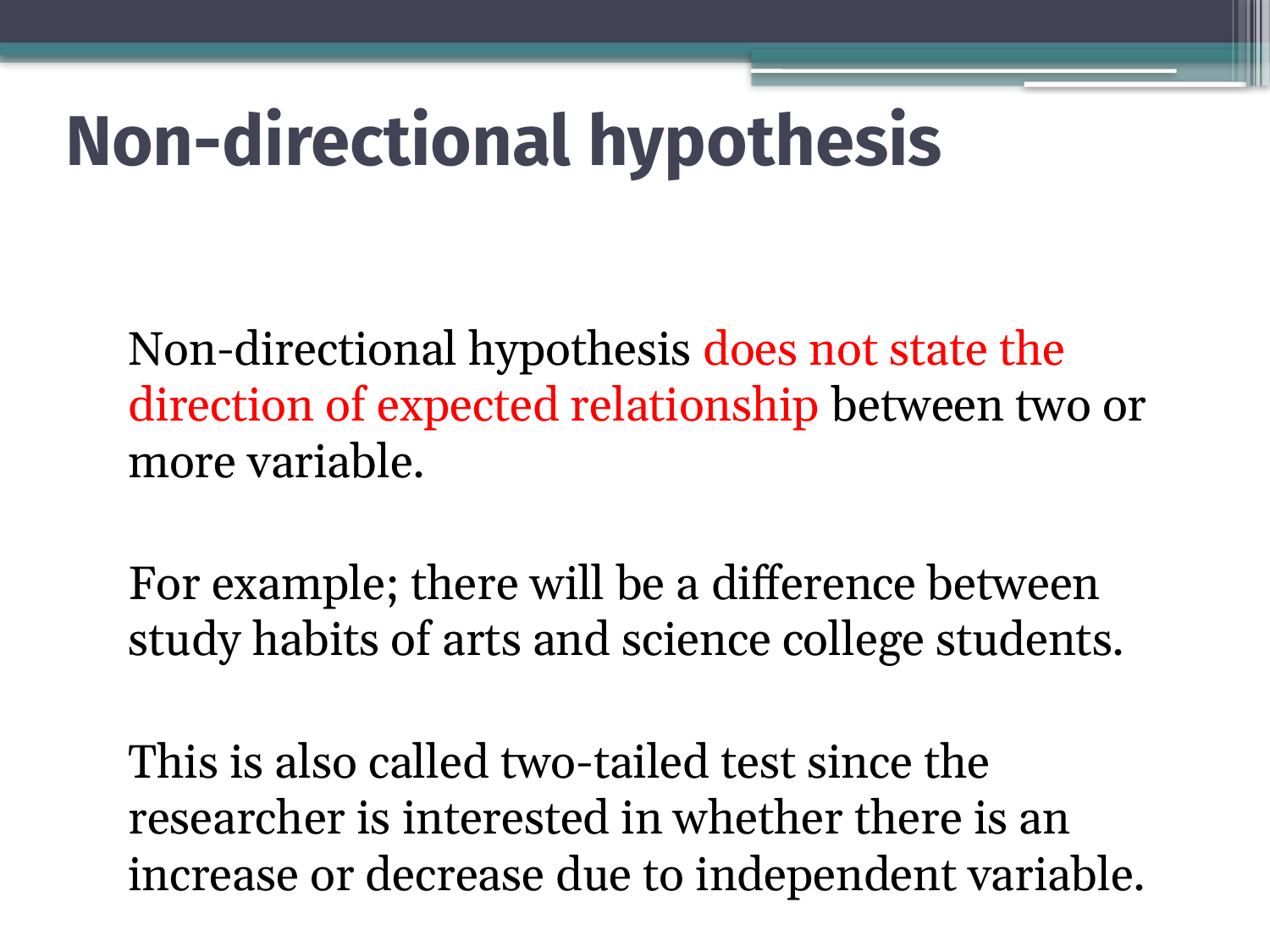

# Non-directional hypothesis
	Non-directional hypothesis does not state the direction of expected relationship between two or more variable.

	For example; there will be a difference between study habits of arts and science college students.

	This is also called two-tailed test since the researcher is interested in whether there is an increase or decrease due to independent variable.